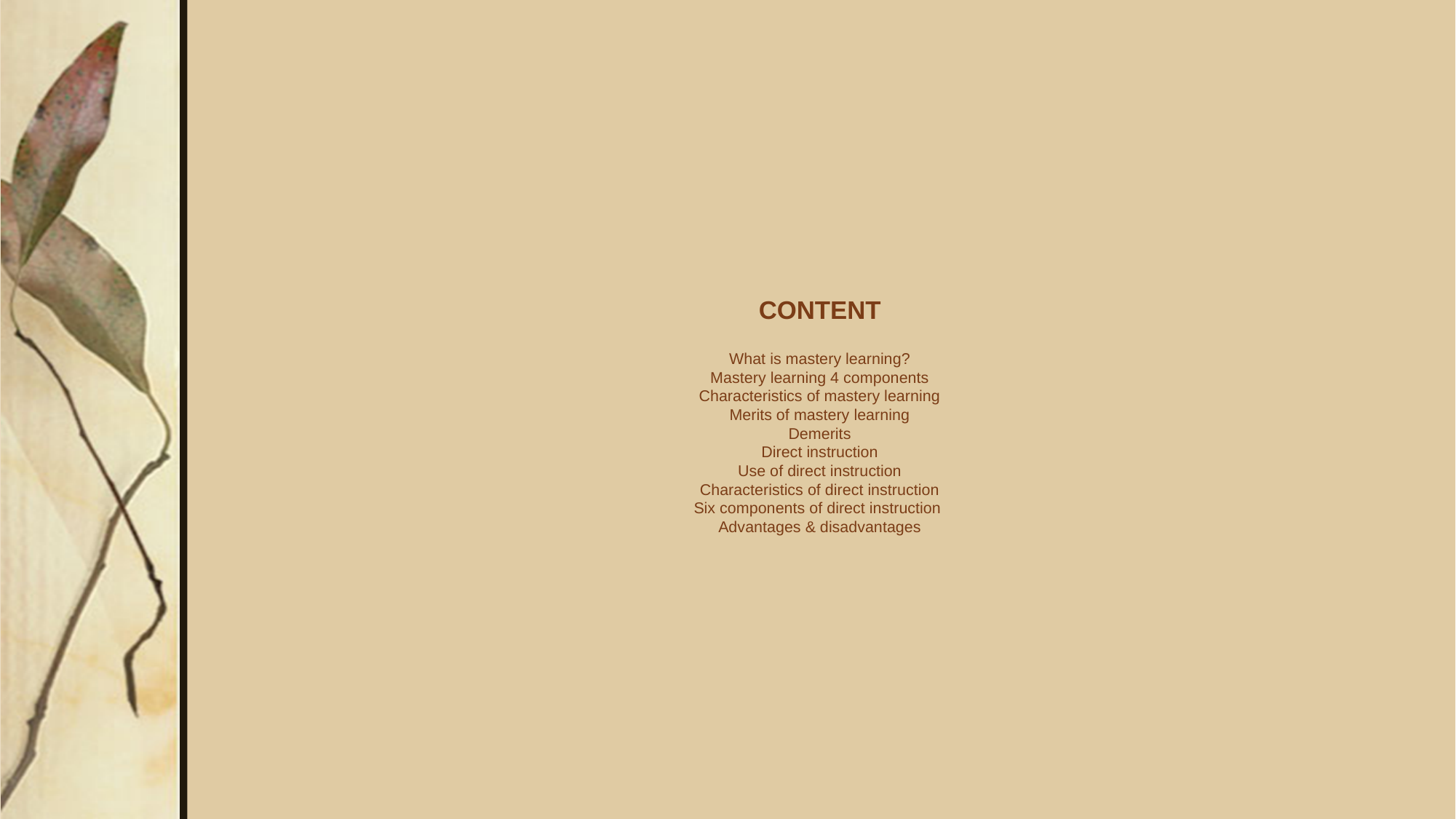

# CONTENT What is mastery learning? Mastery learning 4 components Characteristics of mastery learning Merits of mastery learning Demerits Direct instruction Use of direct instruction Characteristics of direct instruction Six components of direct instruction Advantages & disadvantages